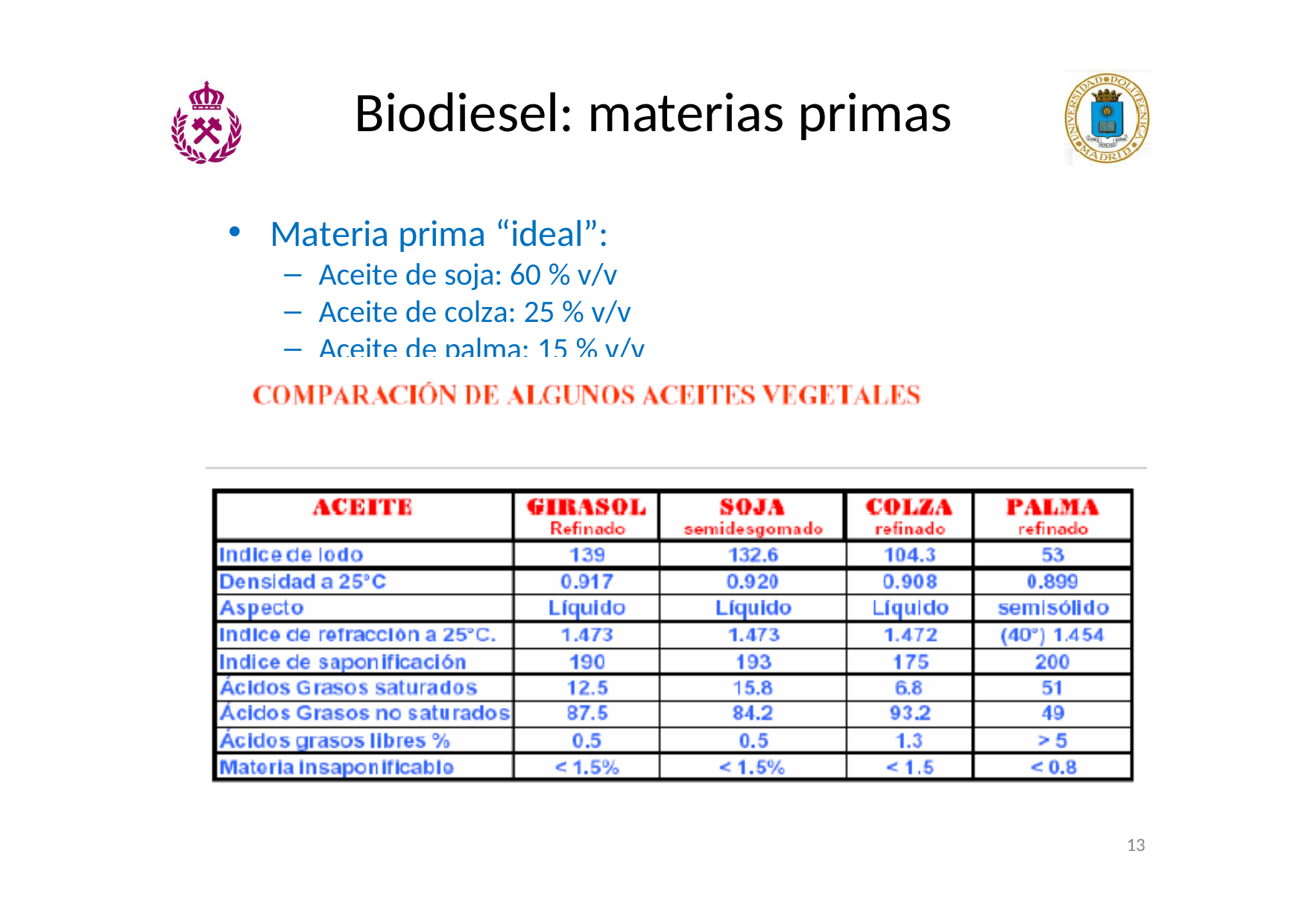

# Biodiesel: materias primas

Materia prima “ideal”:
Aceite de soja: 60 % v/v
Aceite de colza: 25 % v/v
Aceite de palma: 15 % v/v

13